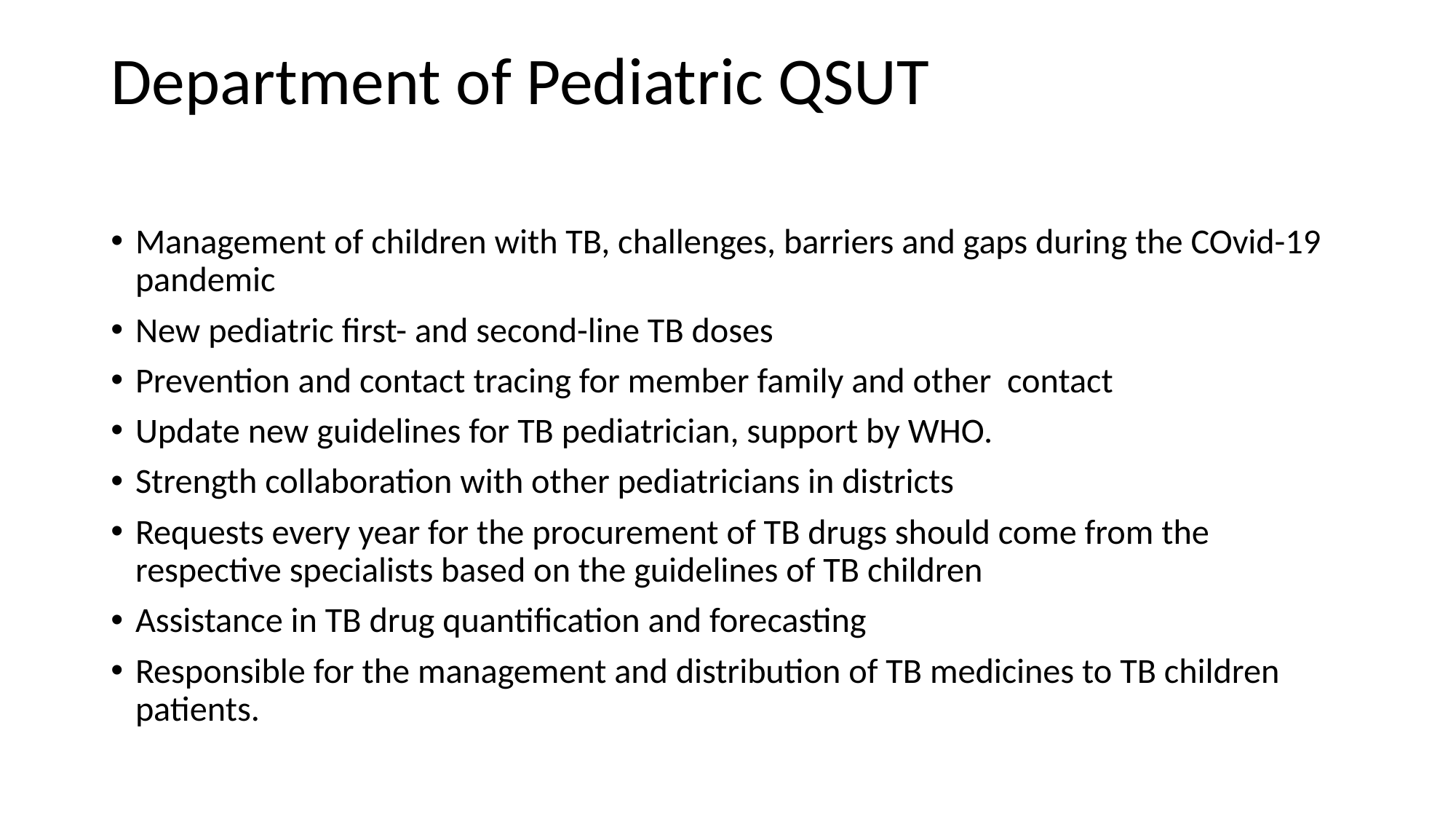

# Department of Pediatric QSUT
Management of children with TB, challenges, barriers and gaps during the COvid-19 pandemic
New pediatric first- and second-line TB doses
Prevention and contact tracing for member family and other  contact
Update new guidelines for TB pediatrician, support by WHO.
Strength collaboration with other pediatricians in districts
Requests every year for the procurement of TB drugs should come from the respective specialists based on the guidelines of TB children
Assistance in TB drug quantification and forecasting
Responsible for the management and distribution of TB medicines to TB children patients.